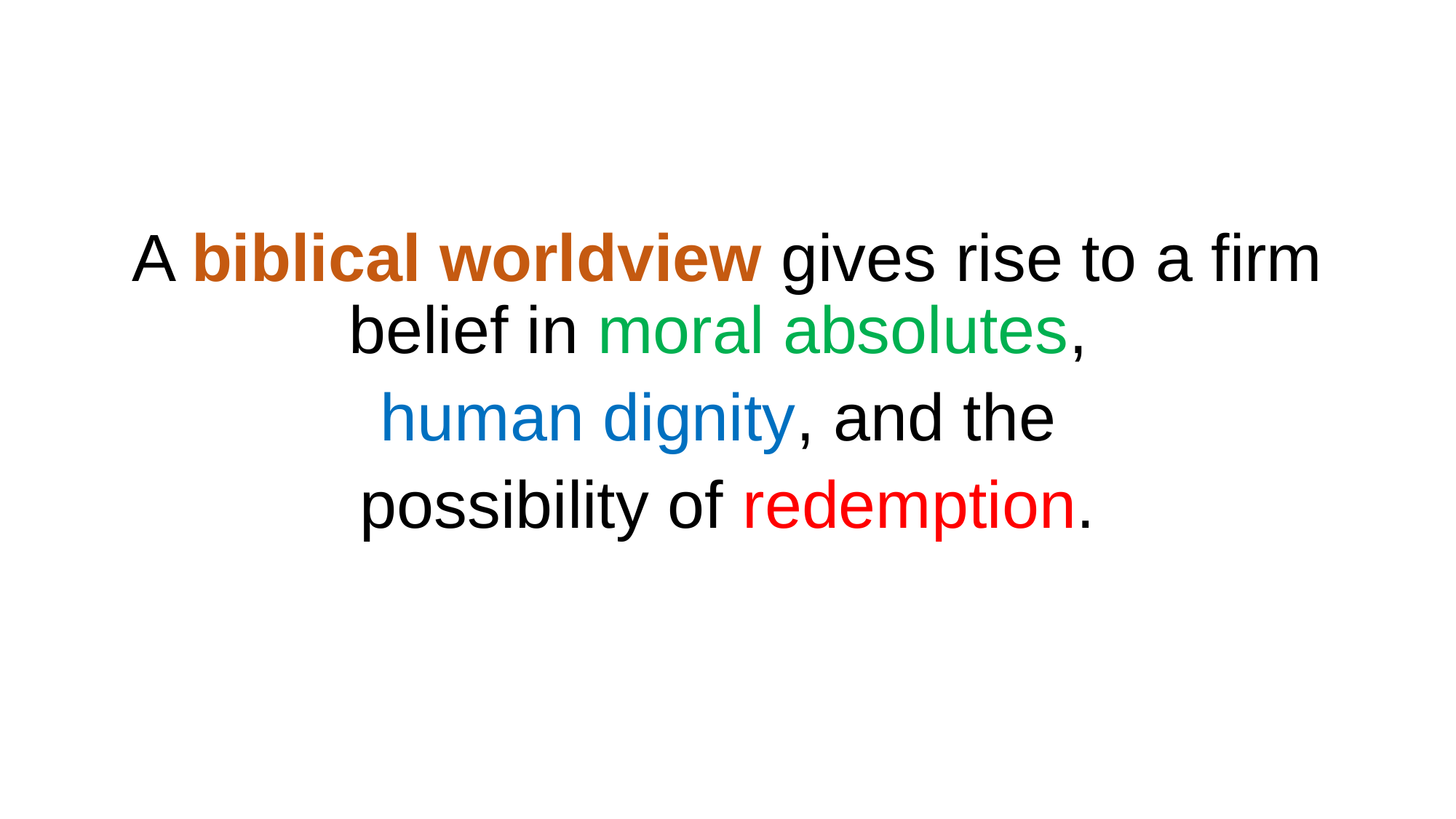

A biblical worldview gives rise to a firm belief in moral absolutes,
human dignity, and the
possibility of redemption.